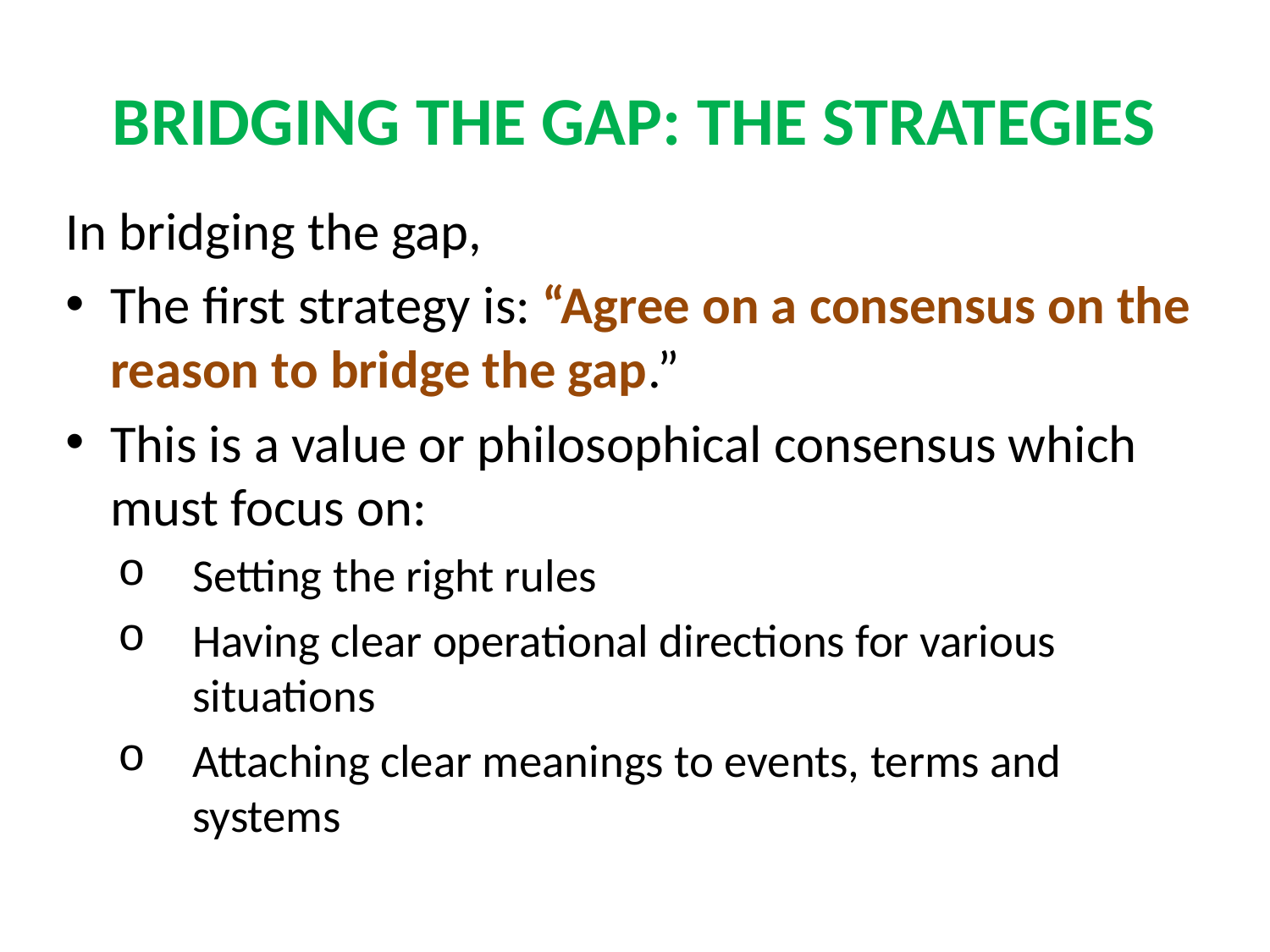

# BRIDGING THE GAP: THE STRATEGIES
In bridging the gap,
The first strategy is: “Agree on a consensus on the reason to bridge the gap.”
This is a value or philosophical consensus which must focus on:
Setting the right rules
Having clear operational directions for various situations
Attaching clear meanings to events, terms and systems